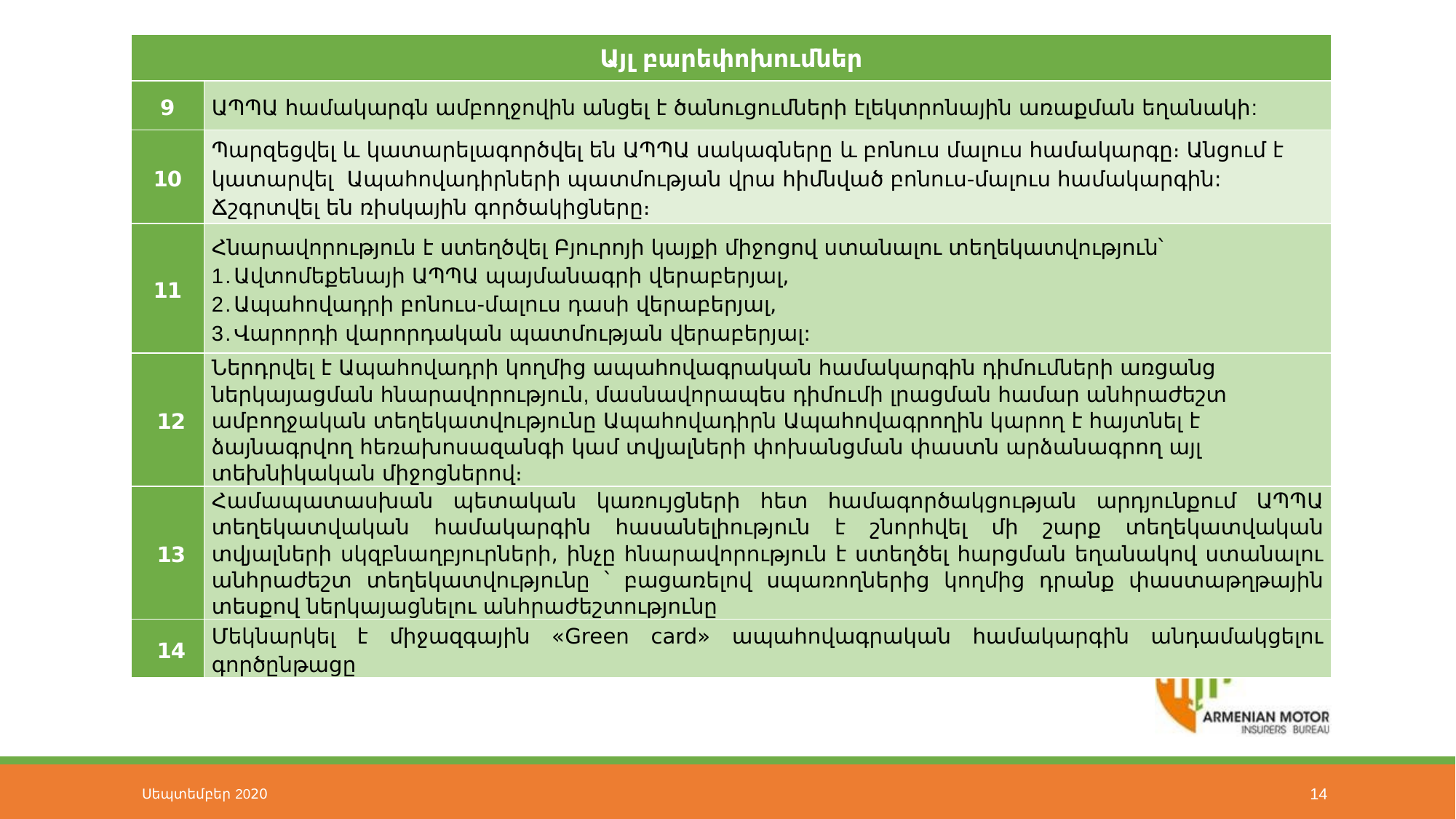

#
| Այլ բարեփոխումներ |  |
| --- | --- |
| 9 | ԱՊՊԱ համակարգն ամբողջովին անցել է ծանուցումների էլեկտրոնային առաքման եղանակի: |
| 10 | Պարզեցվել և կատարելագործվել են ԱՊՊԱ սակագները և բոնուս մալուս համակարգը։ Անցում է կատարվել Ապահովադիրների պատմության վրա հիմնված բոնուս-մալուս համակարգին: Ճշգրտվել են ռիսկային գործակիցները։ |
| 11 | Հնարավորություն է ստեղծվել Բյուրոյի կայքի միջոցով ստանալու տեղեկատվություն՝ Ավտոմեքենայի ԱՊՊԱ պայմանագրի վերաբերյալ, Ապահովադրի բոնուս-մալուս դասի վերաբերյալ, Վարորդի վարորդական պատմության վերաբերյալ: |
| 12 | Ներդրվել է Ապահովադրի կողմից ապահովագրական համակարգին դիմումների առցանց ներկայացման հնարավորություն, մասնավորապես դիմումի լրացման համար անհրաժեշտ ամբողջական տեղեկատվությունը Ապահովադիրն Ապահովագրողին կարող է հայտնել է ձայնագրվող հեռախոսազանգի կամ տվյալների փոխանցման փաստն արձանագրող այլ տեխնիկական միջոցներով։ |
| 13 | Համապատասխան պետական կառույցների հետ համագործակցության արդյունքում ԱՊՊԱ տեղեկատվական համակարգին հասանելիություն է շնորհվել մի շարք տեղեկատվական տվյալների սկզբնաղբյուրների, ինչը հնարավորություն է ստեղծել հարցման եղանակով ստանալու անհրաժեշտ տեղեկատվությունը ՝ բացառելով սպառողներից կողմից դրանք փաստաթղթային տեսքով ներկայացնելու անհրաժեշտությունը |
| 14 | Մեկնարկել է միջազգային «Green card» ապահովագրական համակարգին անդամակցելու գործընթացը |
Սեպտեմբեր 2020
14